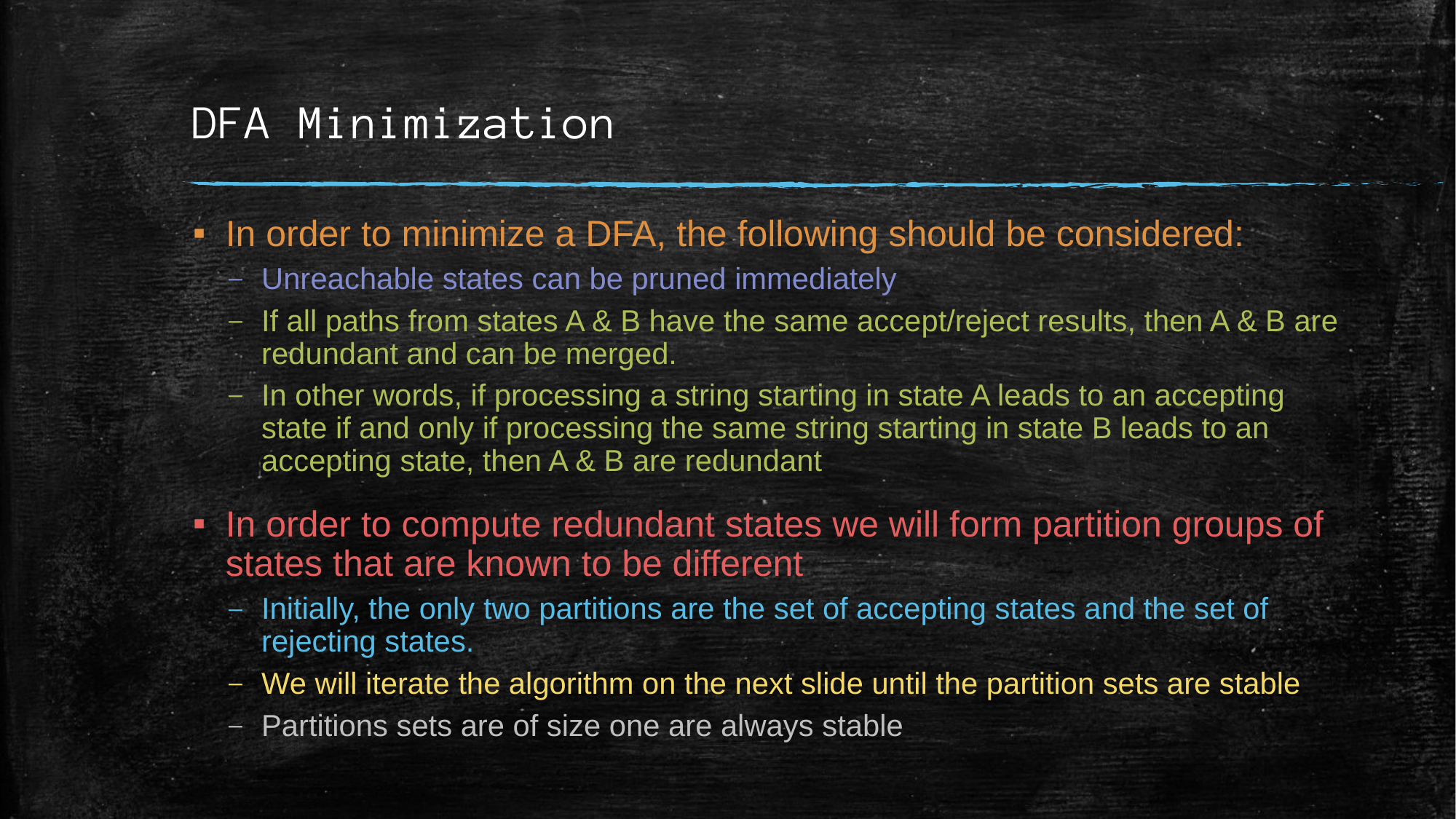

# DFA Minimization
In order to minimize a DFA, the following should be considered:
Unreachable states can be pruned immediately
If all paths from states A & B have the same accept/reject results, then A & B are redundant and can be merged.
In other words, if processing a string starting in state A leads to an accepting state if and only if processing the same string starting in state B leads to an accepting state, then A & B are redundant
In order to compute redundant states we will form partition groups of states that are known to be different
Initially, the only two partitions are the set of accepting states and the set of rejecting states.
We will iterate the algorithm on the next slide until the partition sets are stable
Partitions sets are of size one are always stable